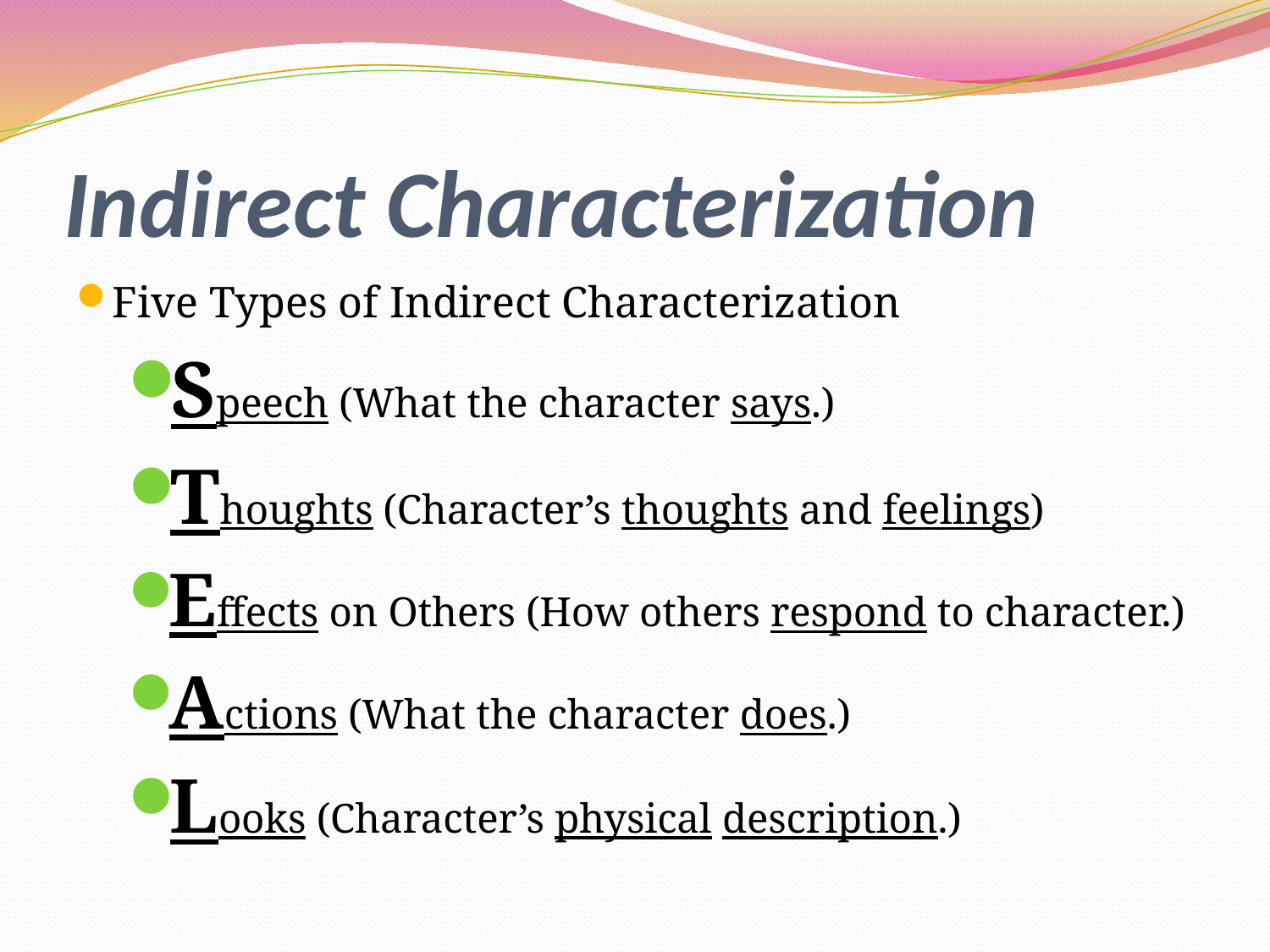

# Indirect Characterization
Five Types of Indirect Characterization
Speech (What the character says.)
Thoughts (Character’s thoughts and feelings)
Effects on Others (How others respond to character.)
Actions (What the character does.)
Looks (Character’s physical description.)